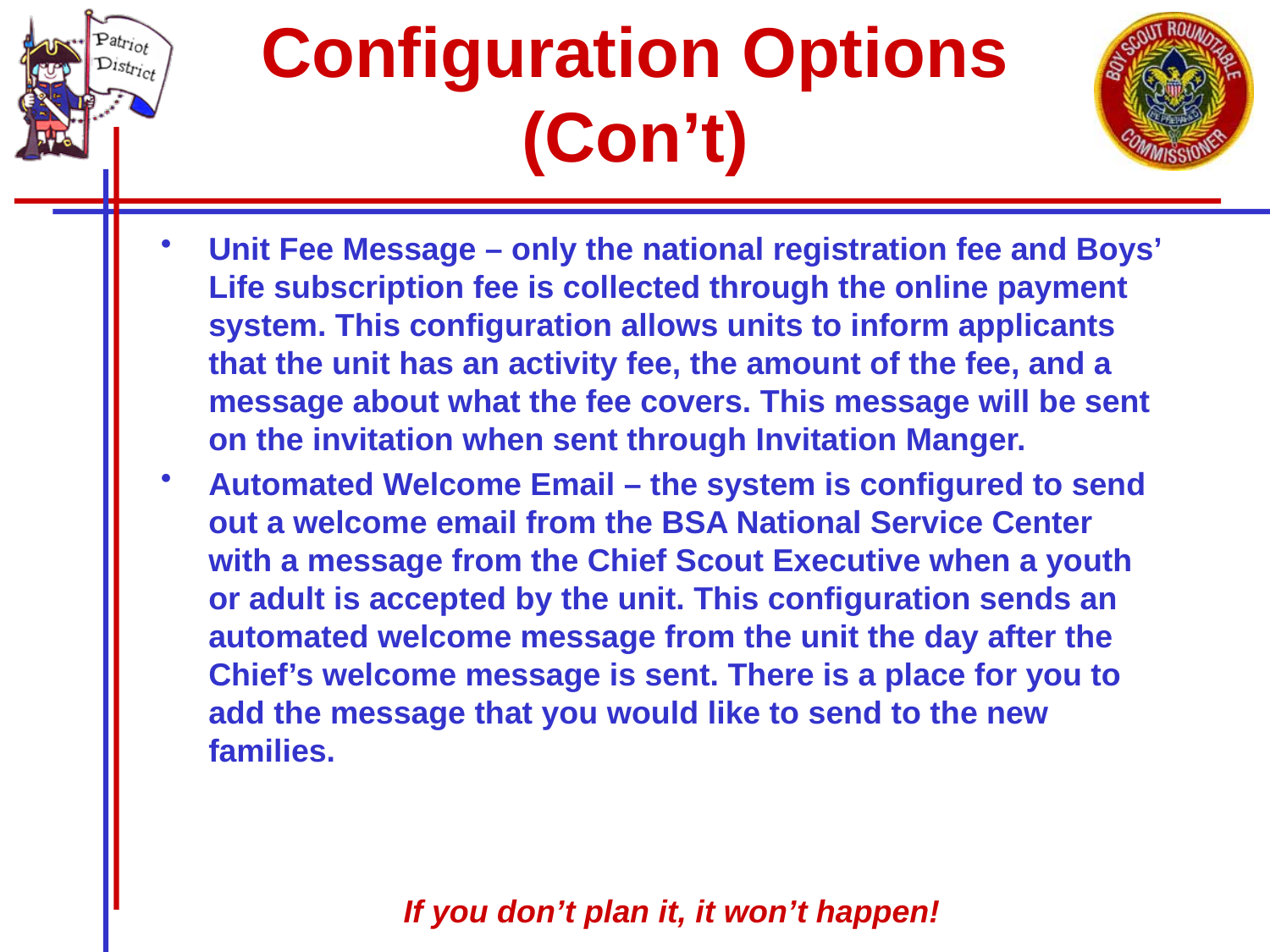

# Configuration Options (Con’t)
Unit Fee Message – only the national registration fee and Boys’ Life subscription fee is collected through the online payment system. This configuration allows units to inform applicants that the unit has an activity fee, the amount of the fee, and a message about what the fee covers. This message will be sent on the invitation when sent through Invitation Manger.
Automated Welcome Email – the system is configured to send out a welcome email from the BSA National Service Center with a message from the Chief Scout Executive when a youth or adult is accepted by the unit. This configuration sends an automated welcome message from the unit the day after the Chief’s welcome message is sent. There is a place for you to add the message that you would like to send to the new families.